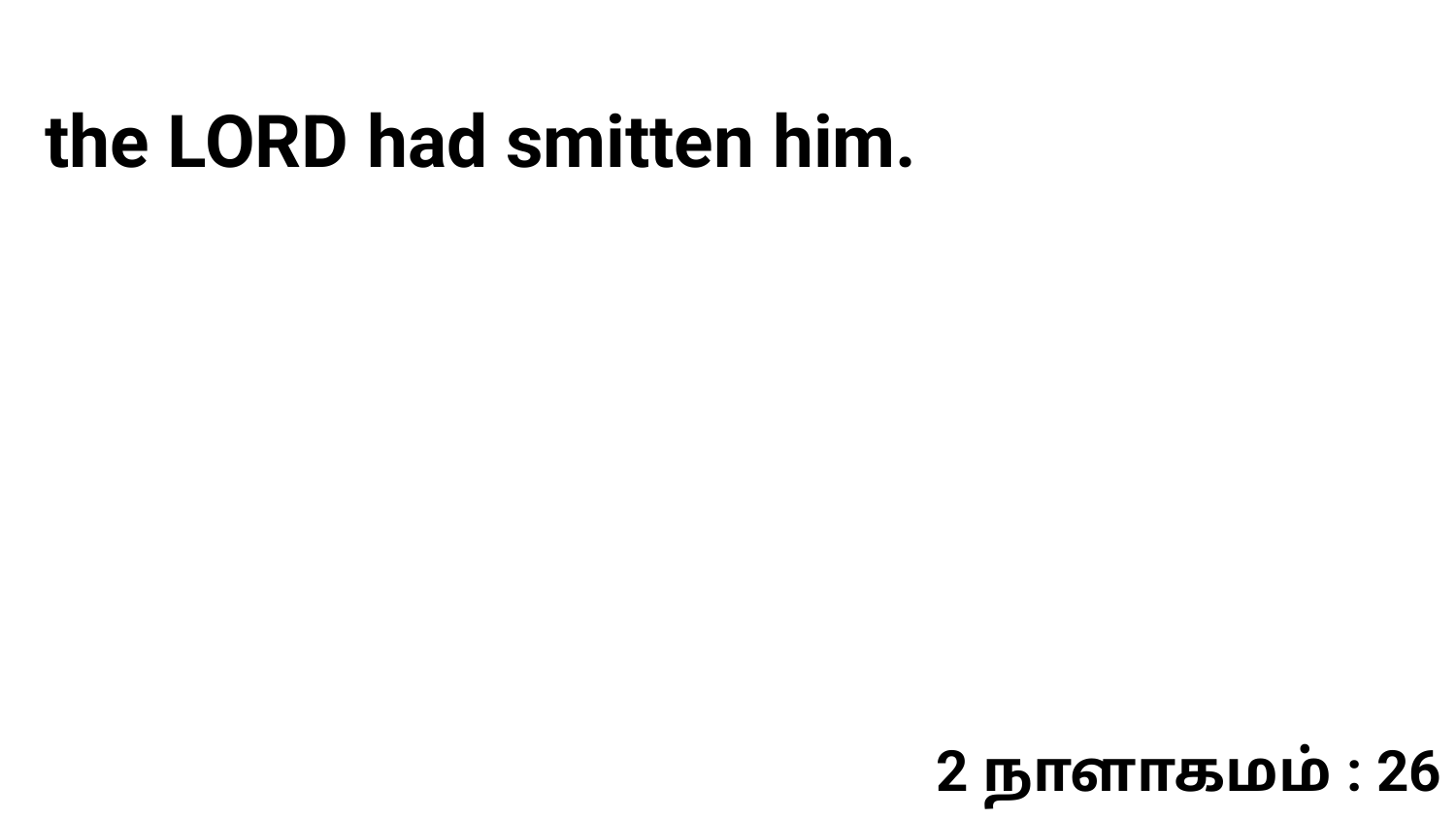

the LORD had smitten him.
2 நாளாகமம் : 26